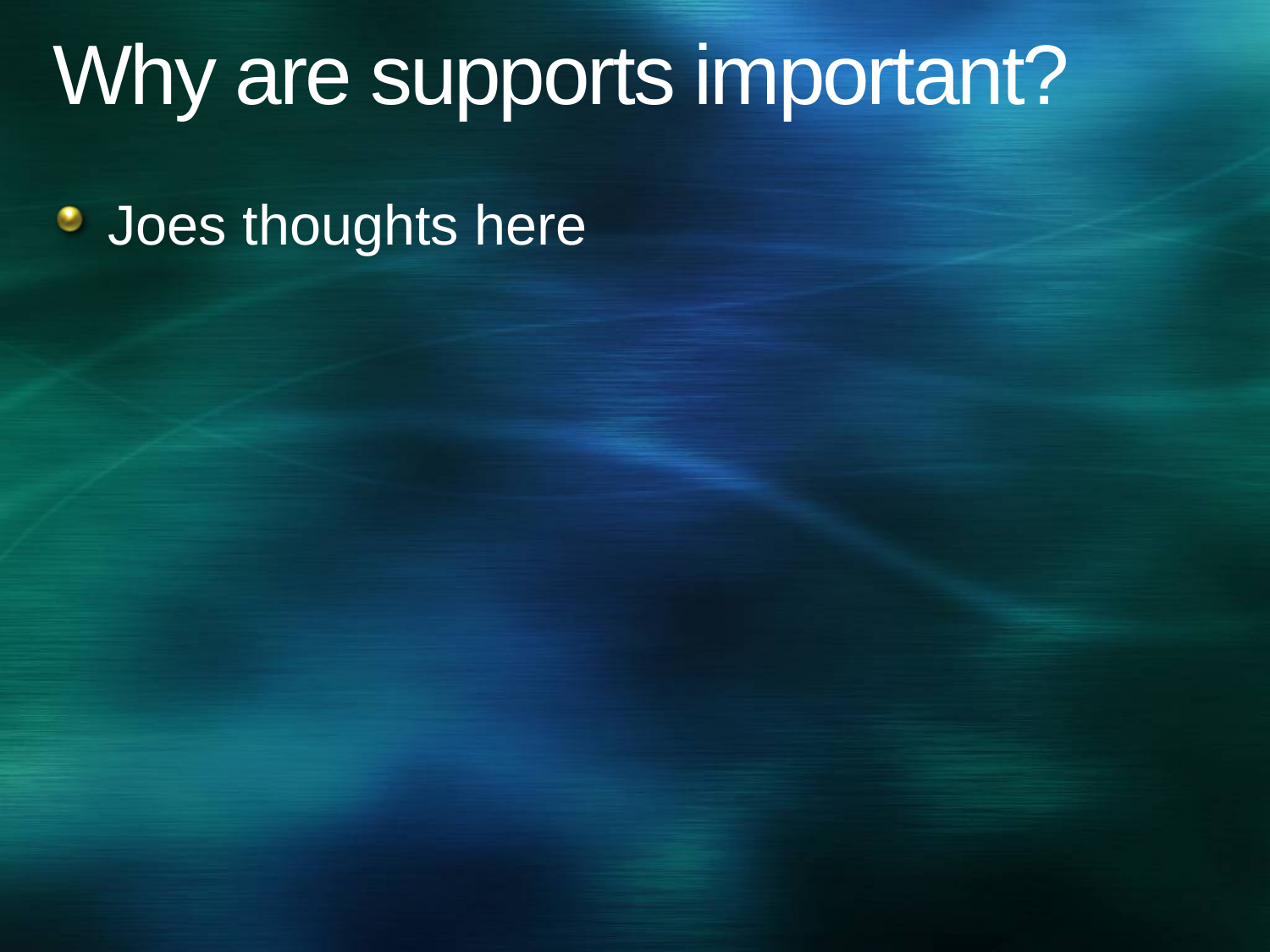

# Why are supports important?
Joes thoughts here